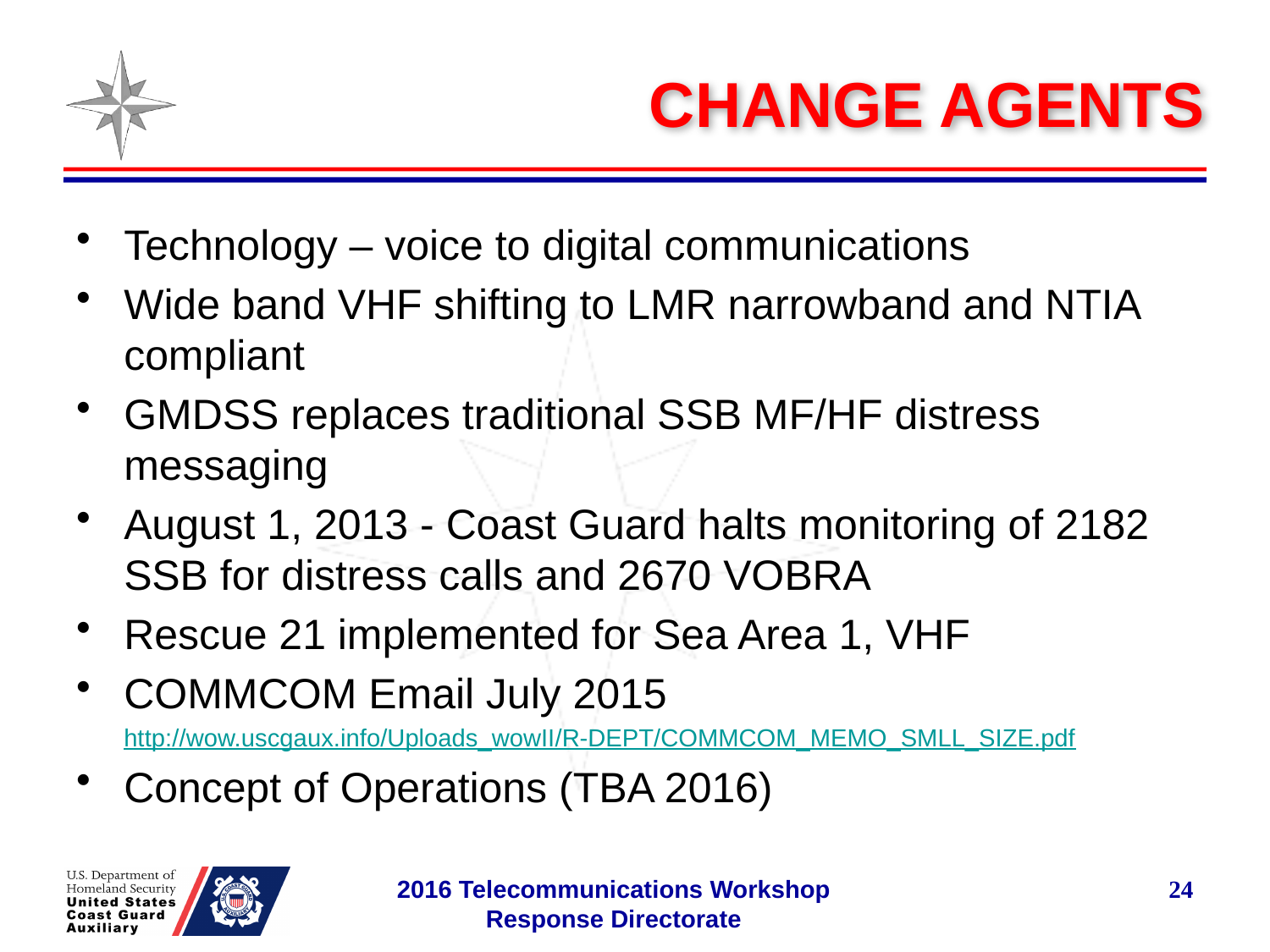

# CHANGE AGENTS
Technology – voice to digital communications
Wide band VHF shifting to LMR narrowband and NTIA compliant
GMDSS replaces traditional SSB MF/HF distress messaging
August 1, 2013 - Coast Guard halts monitoring of 2182 SSB for distress calls and 2670 VOBRA
Rescue 21 implemented for Sea Area 1, VHF
COMMCOM Email July 2015
	http://wow.uscgaux.info/Uploads_wowII/R-DEPT/COMMCOM_MEMO_SMLL_SIZE.pdf
Concept of Operations (TBA 2016)

24
2016 Telecommunications Workshop
Response Directorate